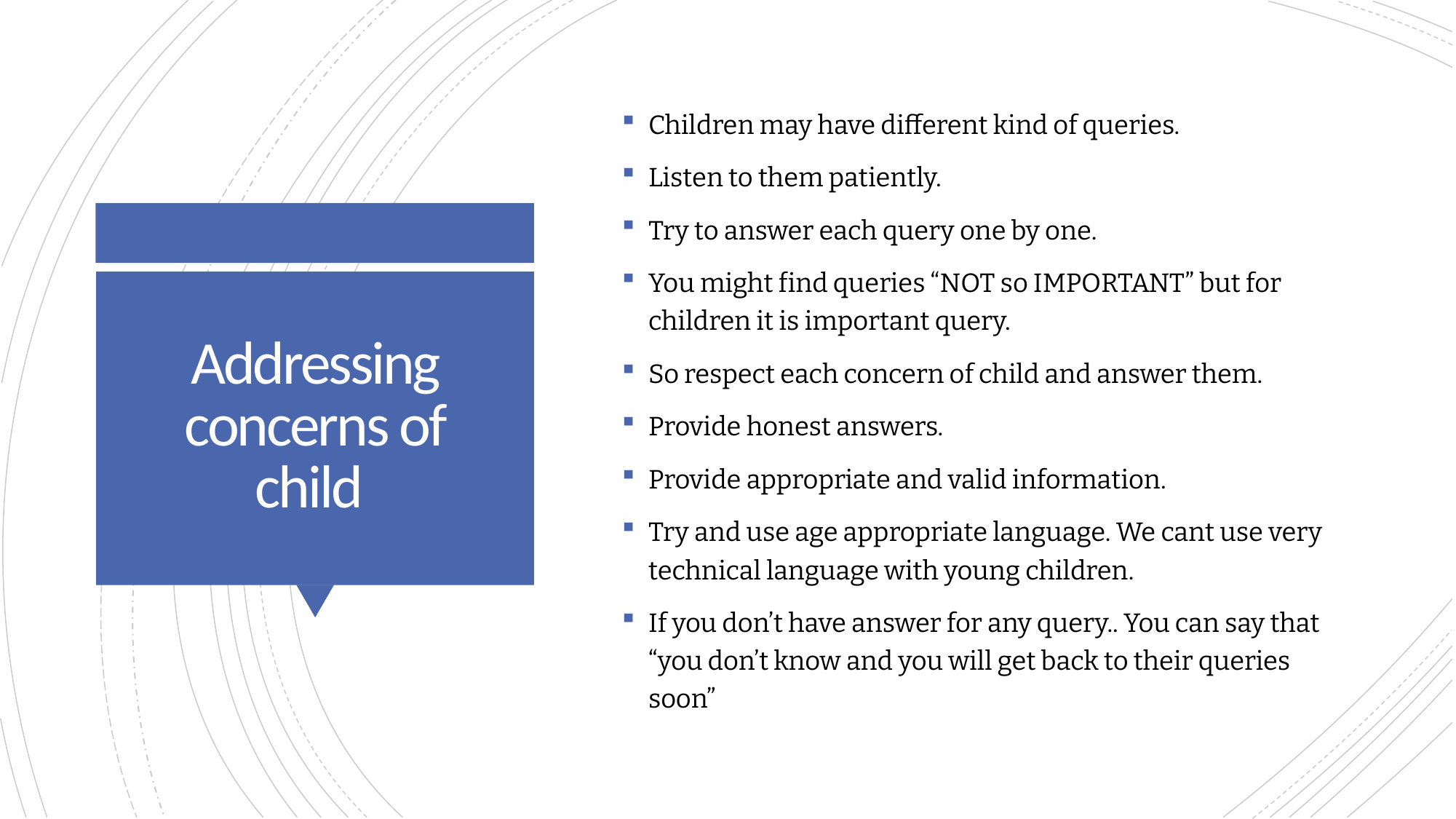

Children may have different kind of queries.
Listen to them patiently.
Try to answer each query one by one.
You might find queries “NOT so IMPORTANT” but for children it is important query.
So respect each concern of child and answer them.
Provide honest answers.
Provide appropriate and valid information.
Try and use age appropriate language. We cant use very technical language with young children.
If you don’t have answer for any query.. You can say that “you don’t know and you will get back to their queries soon”

# Addressing concerns of child